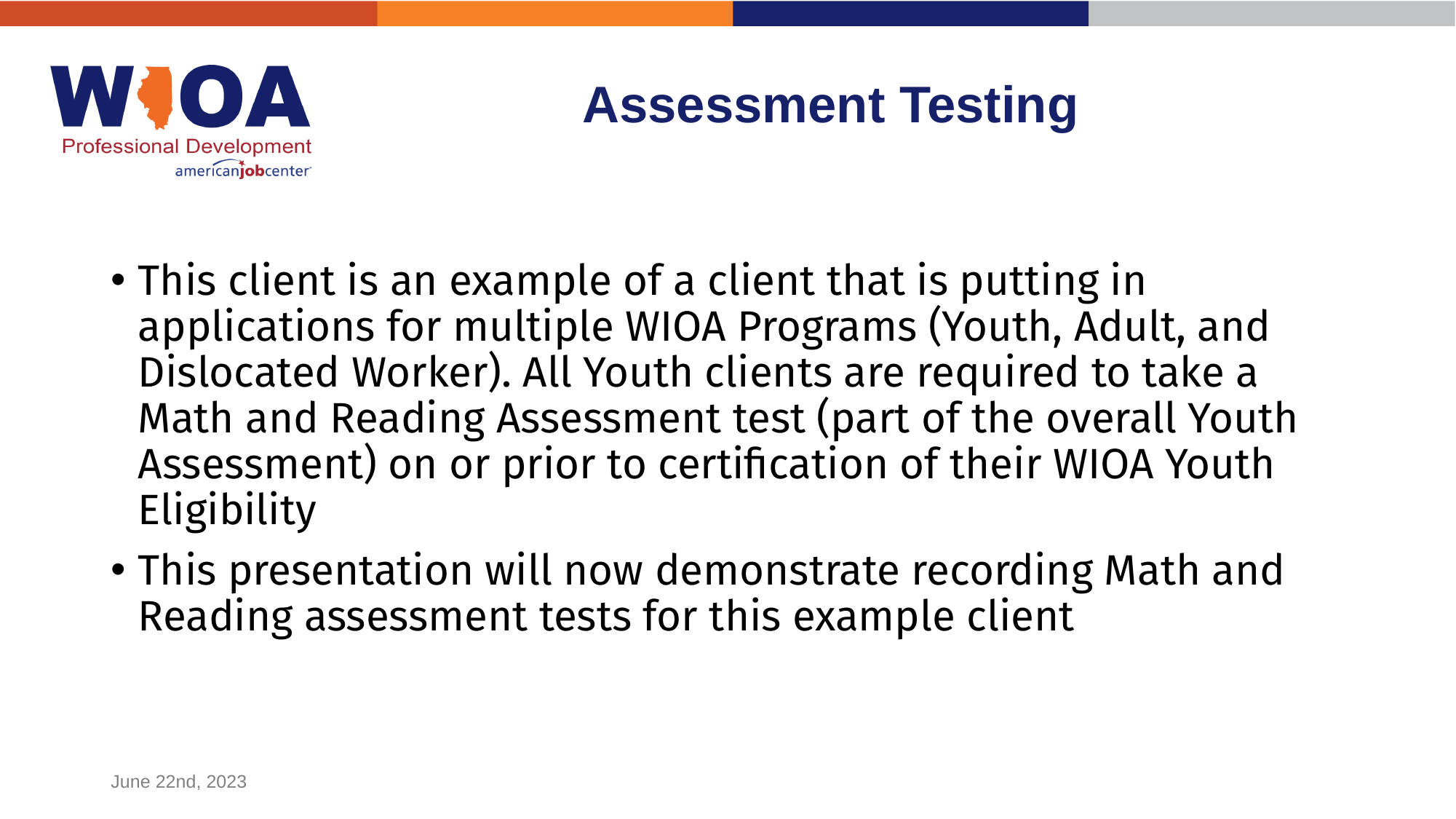

# Assessment Testing
This client is an example of a client that is putting in applications for multiple WIOA Programs (Youth, Adult, and Dislocated Worker). All Youth clients are required to take a Math and Reading Assessment test (part of the overall Youth Assessment) on or prior to certification of their WIOA Youth Eligibility
This presentation will now demonstrate recording Math and Reading assessment tests for this example client

June 22nd, 2023